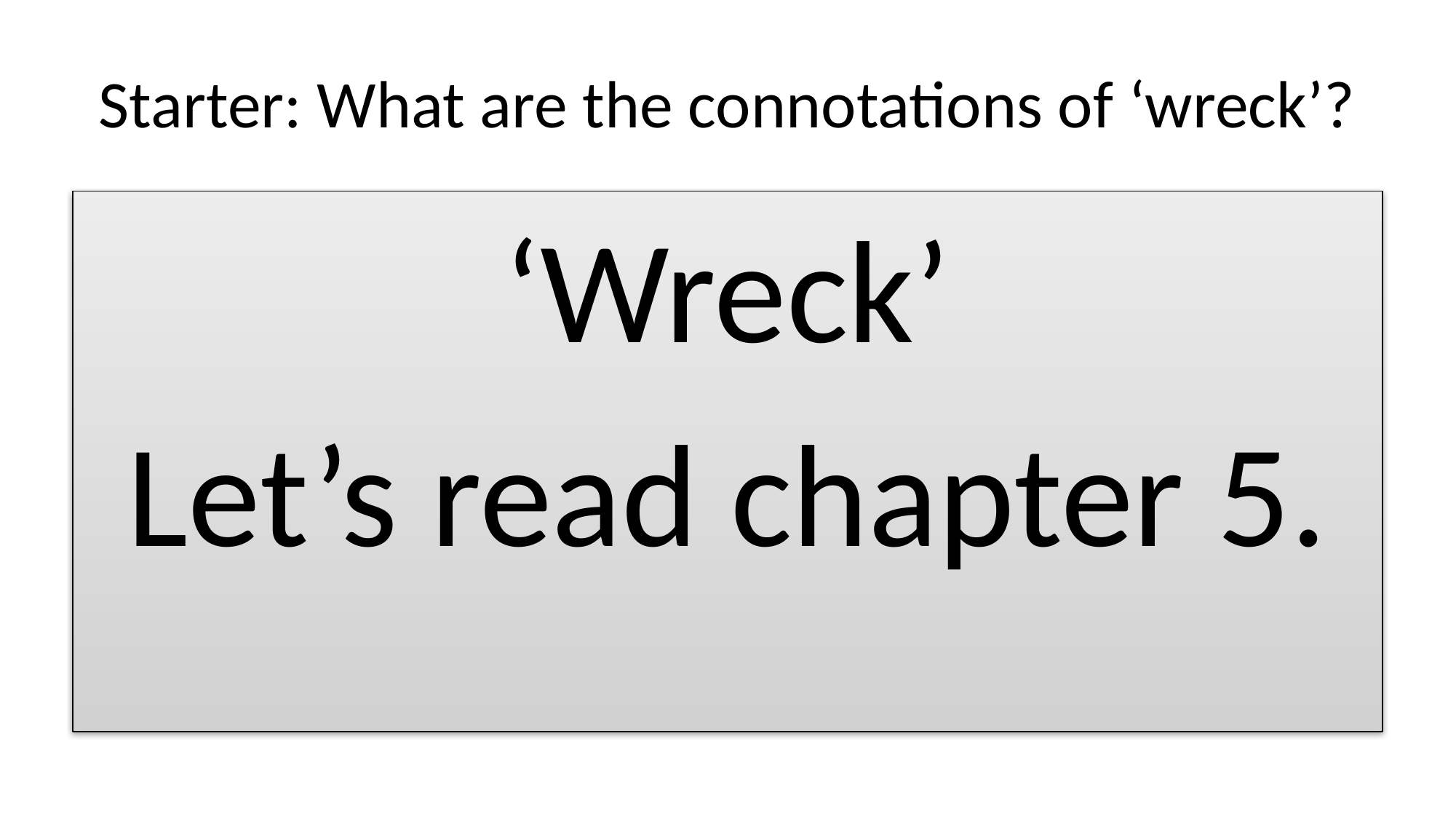

# Starter: What are the connotations of ‘wreck’?
‘Wreck’
Let’s read chapter 5.